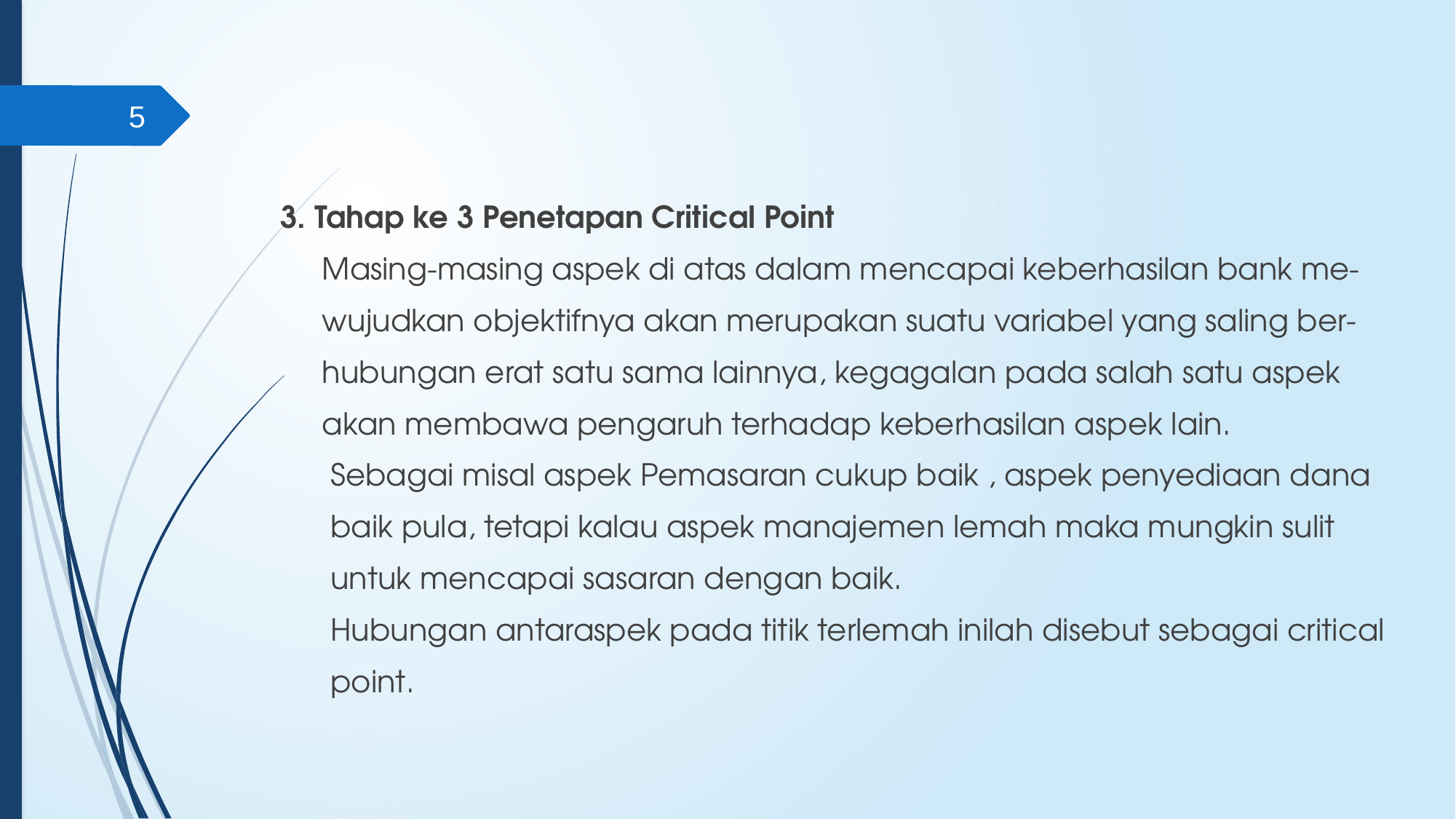

3. Tahap ke 3 Penetapan Critical Point
     Masing-masing aspek di atas dalam mencapai keberhasilan bank me-
     wujudkan objektifnya akan merupakan suatu variabel yang saling ber-
     hubungan erat satu sama lainnya, kegagalan pada salah satu aspek
     akan membawa pengaruh terhadap keberhasilan aspek lain.
      Sebagai misal aspek Pemasaran cukup baik , aspek penyediaan dana
      baik pula, tetapi kalau aspek manajemen lemah maka mungkin sulit
      untuk mencapai sasaran dengan baik.
      Hubungan antaraspek pada titik terlemah inilah disebut sebagai critical
      point.
#
5